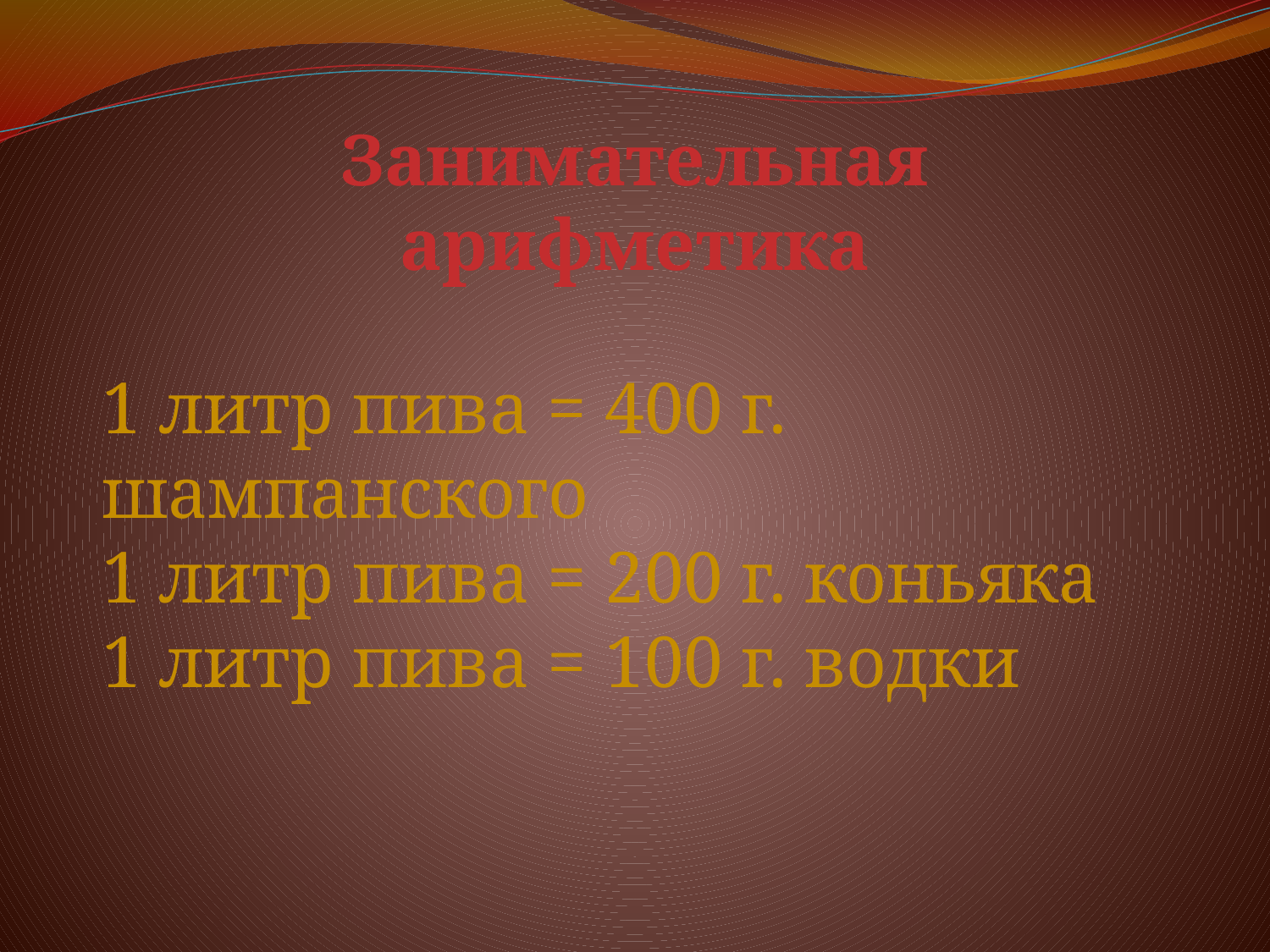

Занимательная арифметика
1 литр пива = 400 г. шампанского
1 литр пива = 200 г. коньяка
1 литр пива = 100 г. водки